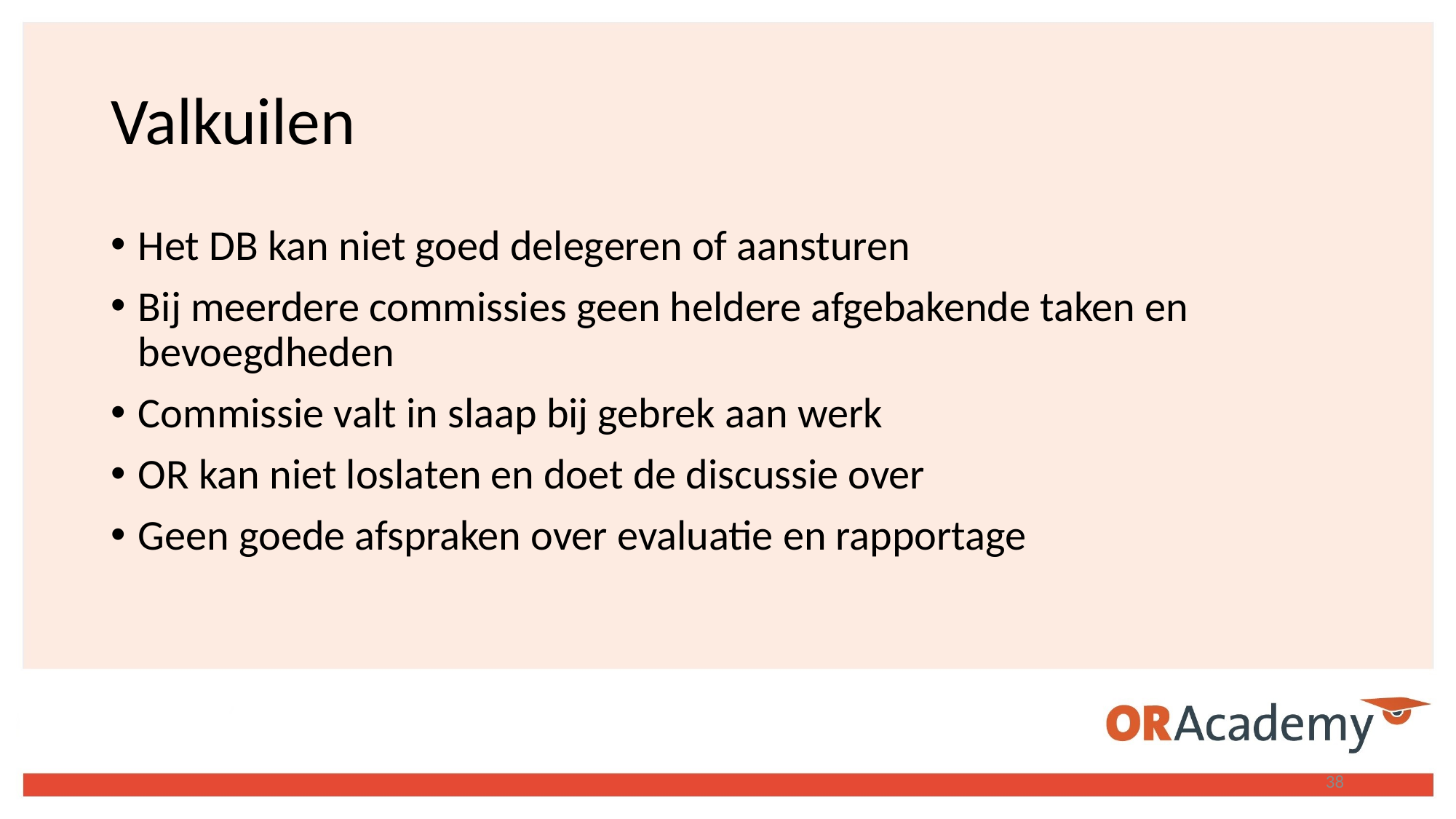

# Valkuilen
Het DB kan niet goed delegeren of aansturen
Bij meerdere commissies geen heldere afgebakende taken en bevoegdheden
Commissie valt in slaap bij gebrek aan werk
OR kan niet loslaten en doet de discussie over
Geen goede afspraken over evaluatie en rapportage
38